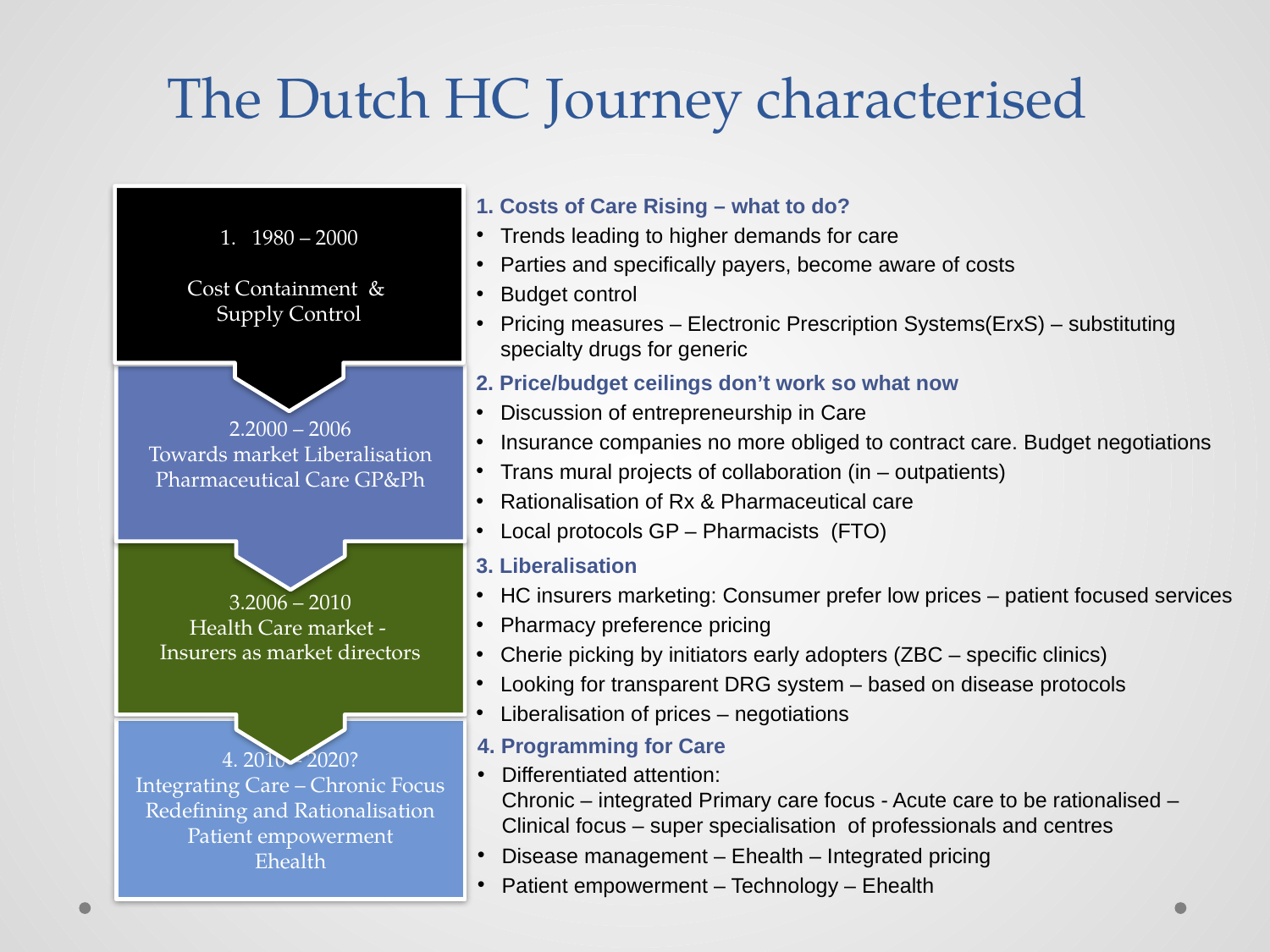

# The Dutch HC Journey characterised
1. Costs of Care Rising – what to do?
Trends leading to higher demands for care
Parties and specifically payers, become aware of costs
Budget control
Pricing measures – Electronic Prescription Systems(ErxS) – substituting specialty drugs for generic
1980 – 2000
Cost Containment  &
Supply Control
2.2000 – 2006
Towards market Liberalisation
Pharmaceutical Care GP&Ph
3.2006 – 2010
Health Care market -
Insurers as market directors
4. 2010 – 2020?
Integrating Care – Chronic Focus
Redefining and Rationalisation
Patient empowerment
Ehealth
2. Price/budget ceilings don’t work so what now
Discussion of entrepreneurship in Care
Insurance companies no more obliged to contract care. Budget negotiations
Trans mural projects of collaboration (in – outpatients)
Rationalisation of Rx & Pharmaceutical care
Local protocols GP – Pharmacists  (FTO)
3. Liberalisation
HC insurers marketing: Consumer prefer low prices – patient focused services
Pharmacy preference pricing
Cherie picking by initiators early adopters (ZBC – specific clinics)
Looking for transparent DRG system – based on disease protocols
Liberalisation of prices – negotiations
4. Programming for Care
Differentiated attention:
Chronic – integrated Primary care focus - Acute care to be rationalised – Clinical focus – super specialisation  of professionals and centres
Disease management – Ehealth – Integrated pricing
Patient empowerment – Technology – Ehealth